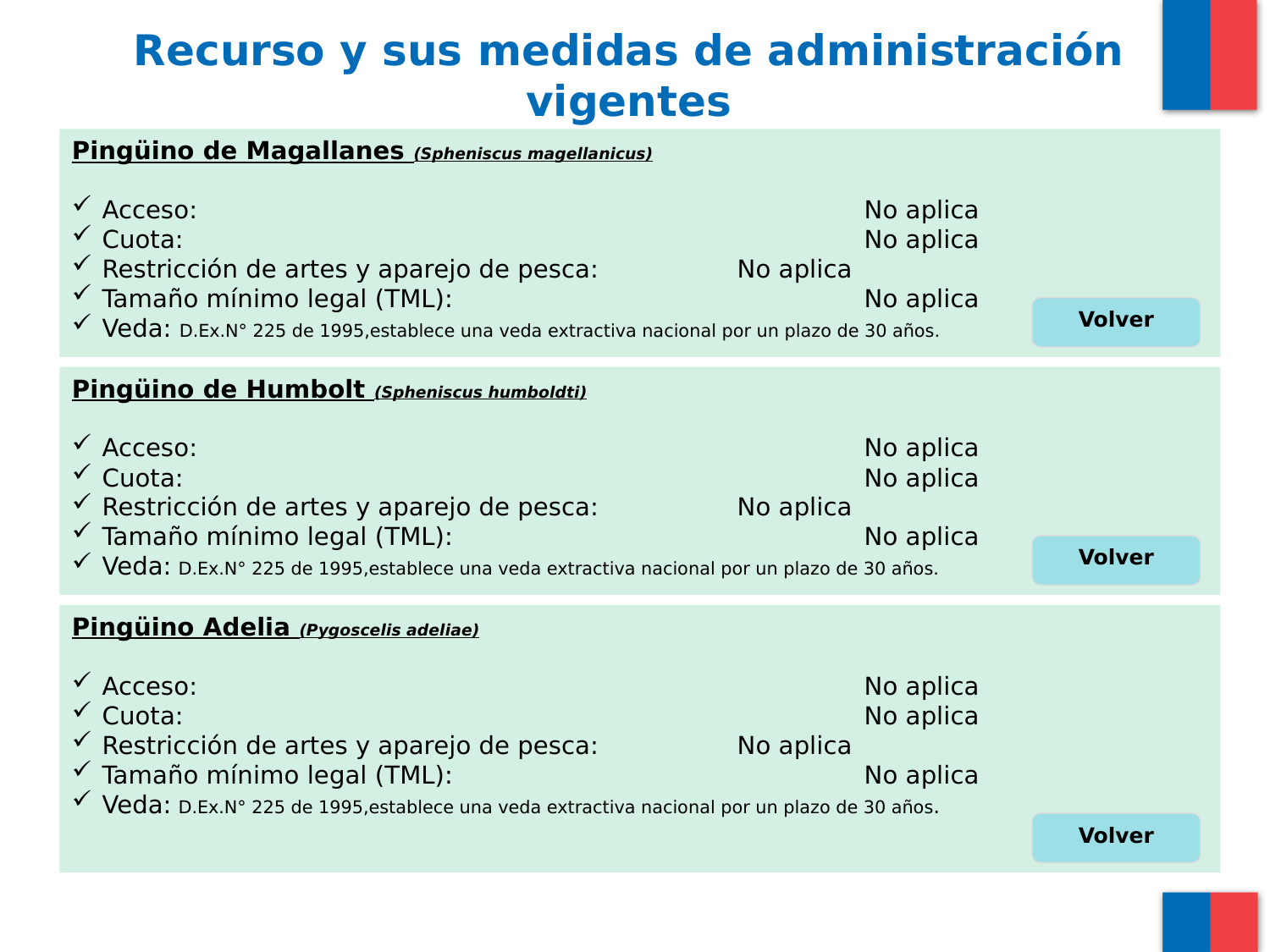

# Recurso y sus medidas de administración vigentes
Pingüino de Magallanes (Spheniscus magellanicus)

Acceso: 						No aplica
Cuota:						No aplica
Restricción de artes y aparejo de pesca:		No aplica
Tamaño mínimo legal (TML):				No aplica
Veda: D.Ex.N° 225 de 1995,establece una veda extractiva nacional por un plazo de 30 años.
Volver
Pingüino de Humbolt (Spheniscus humboldti)

Acceso: 						No aplica
Cuota:						No aplica
Restricción de artes y aparejo de pesca:		No aplica
Tamaño mínimo legal (TML):				No aplica
Veda: D.Ex.N° 225 de 1995,establece una veda extractiva nacional por un plazo de 30 años.

Volver
Pingüino Adelia (Pygoscelis adeliae)

Acceso: 	 					No aplica
Cuota:						No aplica
Restricción de artes y aparejo de pesca:		No aplica
Tamaño mínimo legal (TML):				No aplica
Veda: D.Ex.N° 225 de 1995,establece una veda extractiva nacional por un plazo de 30 años.

Volver